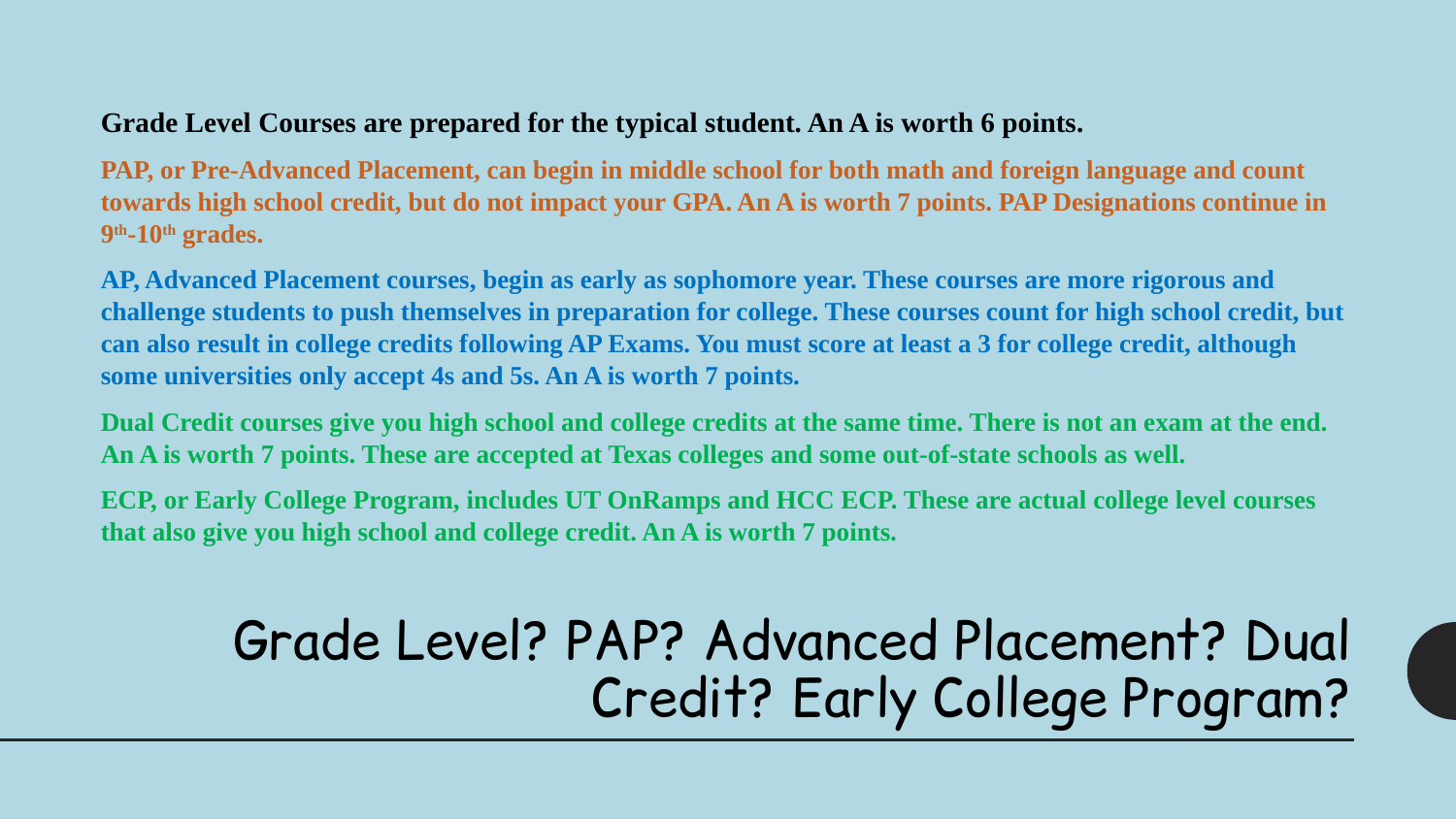

Grade Level Courses are prepared for the typical student. An A is worth 6 points.
PAP, or Pre-Advanced Placement, can begin in middle school for both math and foreign language and count towards high school credit, but do not impact your GPA. An A is worth 7 points. PAP Designations continue in 9th-10th grades.
AP, Advanced Placement courses, begin as early as sophomore year. These courses are more rigorous and challenge students to push themselves in preparation for college. These courses count for high school credit, but can also result in college credits following AP Exams. You must score at least a 3 for college credit, although some universities only accept 4s and 5s. An A is worth 7 points.
Dual Credit courses give you high school and college credits at the same time. There is not an exam at the end. An A is worth 7 points. These are accepted at Texas colleges and some out-of-state schools as well.
ECP, or Early College Program, includes UT OnRamps and HCC ECP. These are actual college level courses that also give you high school and college credit. An A is worth 7 points.

# Grade Level? PAP? Advanced Placement? Dual Credit? Early College Program?